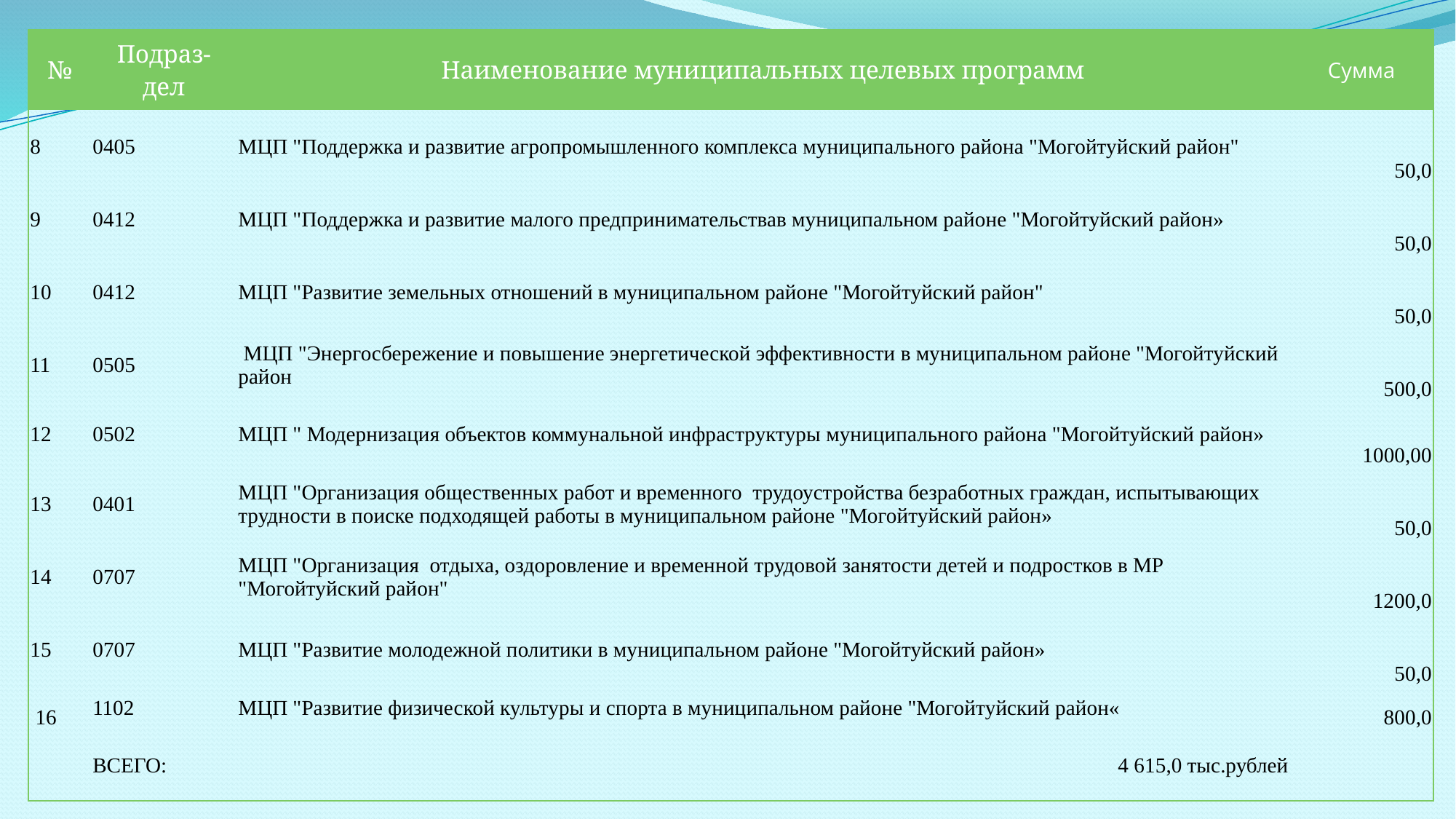

| № | Подраз-дел | Наименование муниципальных целевых программ | Сумма |
| --- | --- | --- | --- |
| 8 | 0405 | МЦП "Поддержка и развитие агропромышленного комплекса муниципального района "Могойтуйский район" | 50,0 |
| 9 | 0412 | МЦП "Поддержка и развитие малого предпринимательствав муниципальном районе "Могойтуйский район» | 50,0 |
| 10 | 0412 | МЦП "Развитие земельных отношений в муниципальном районе "Могойтуйский район" | 50,0 |
| 11 | 0505 | МЦП "Энергосбережение и повышение энергетической эффективности в муниципальном районе "Могойтуйский район | 500,0 |
| 12 | 0502 | МЦП " Модернизация объектов коммунальной инфраструктуры муниципального района "Могойтуйский район» | 1000,00 |
| 13 | 0401 | МЦП "Организация общественных работ и временного трудоустройства безработных граждан, испытывающих трудности в поиске подходящей работы в муниципальном районе "Могойтуйский район» | 50,0 |
| 14 | 0707 | МЦП "Организация отдыха, оздоровление и временной трудовой занятости детей и подростков в МР "Могойтуйский район" | 1200,0 |
| 15 | 0707 | МЦП "Развитие молодежной политики в муниципальном районе "Могойтуйский район» | 50,0 |
| 16 | 1102 | МЦП "Развитие физической культуры и спорта в муниципальном районе "Могойтуйский район« | 800,0 |
|  | ВСЕГО: | 4 615,0 тыс.рублей |  |